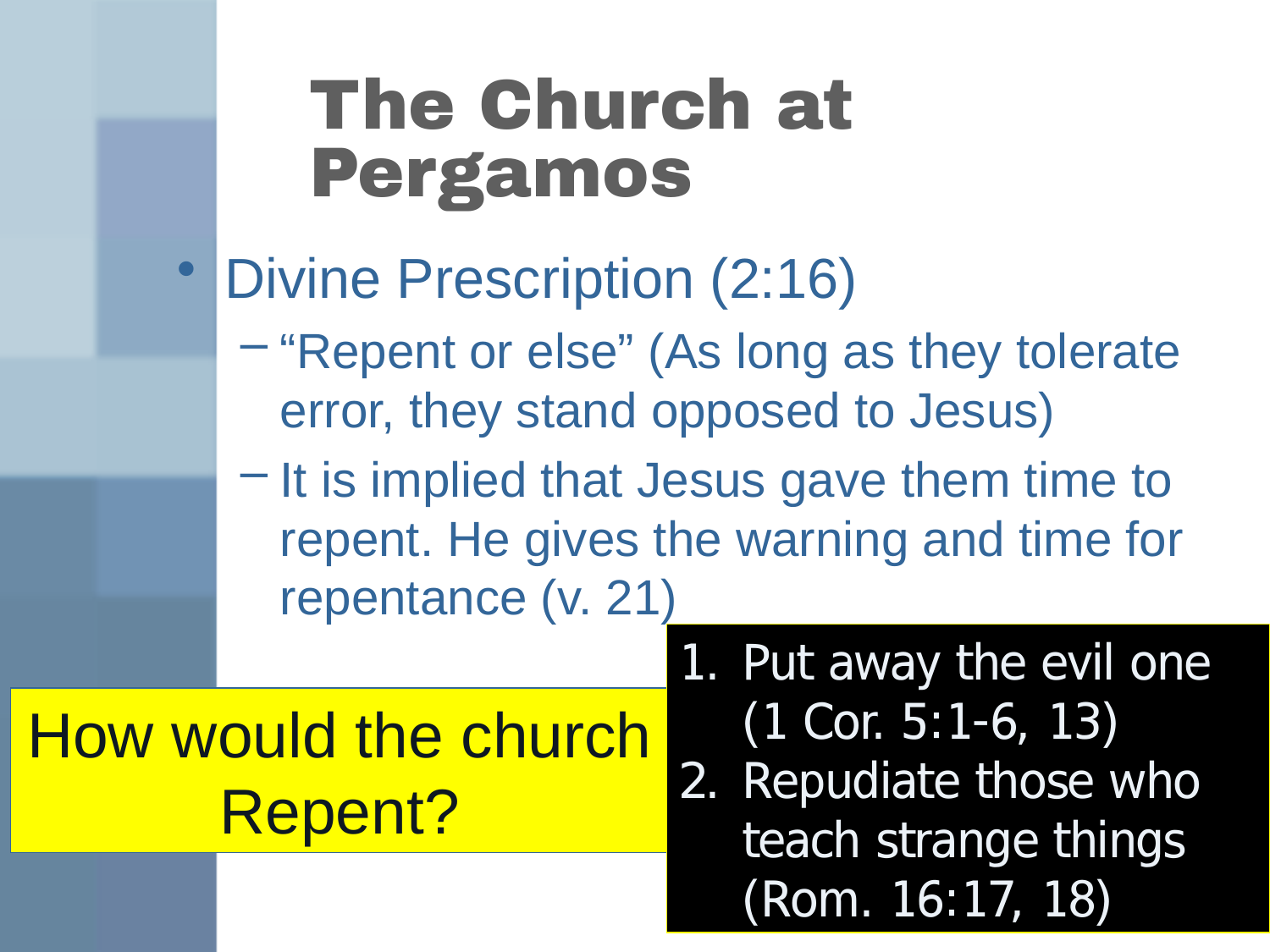

# The Church at Pergamos
Divine Prescription (2:16)
“Repent or else” (As long as they tolerate error, they stand opposed to Jesus)
It is implied that Jesus gave them time to repent. He gives the warning and time for repentance (v. 21)

Put away the evil one (1 Cor. 5:1-6, 13)
Repudiate those who teach strange things (Rom. 16:17, 18)
How would the church Repent?